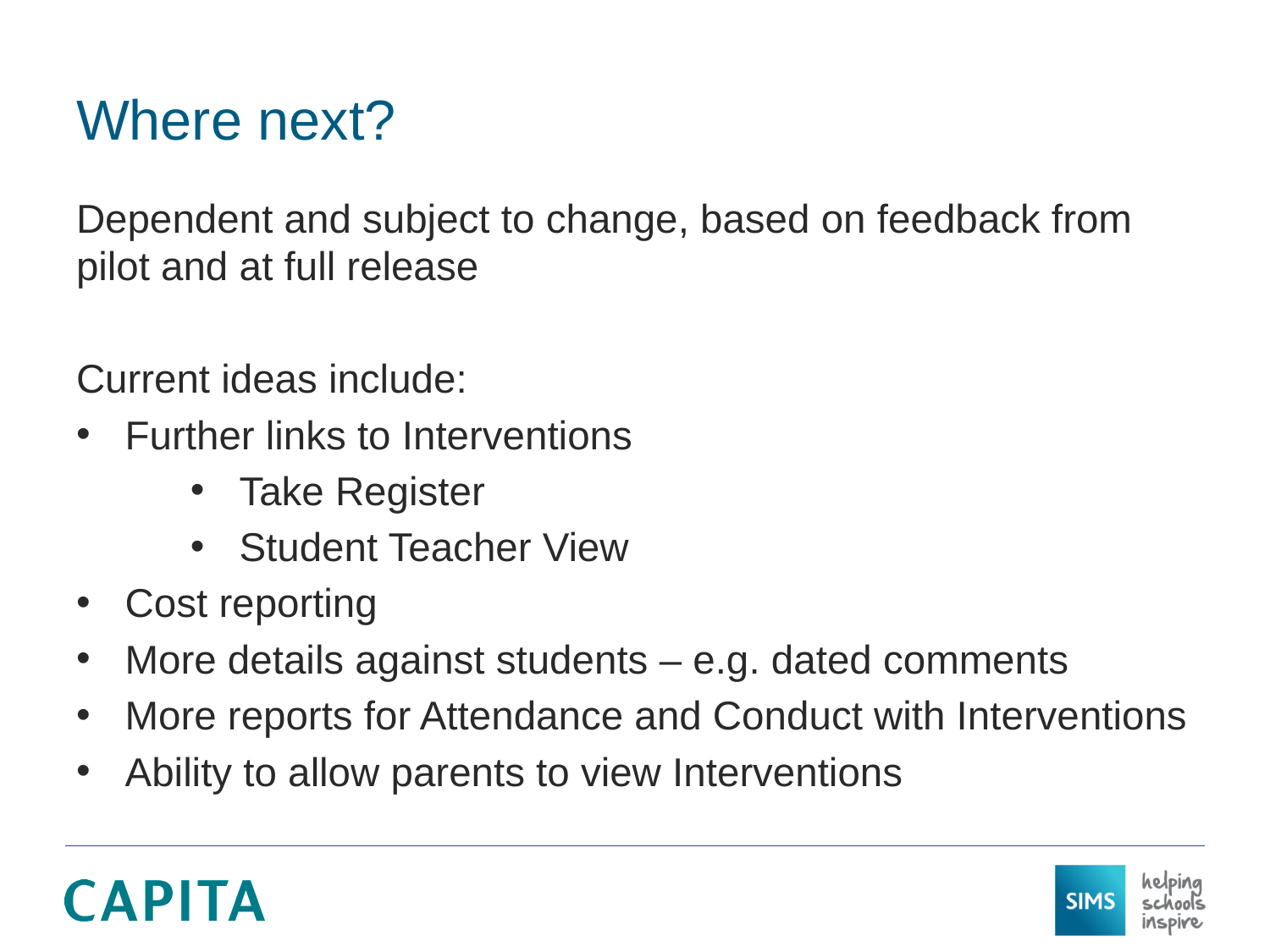

# Where next?
Dependent and subject to change, based on feedback from pilot and at full release

Current ideas include:
Further links to Interventions
Take Register
Student Teacher View
Cost reporting
More details against students – e.g. dated comments
More reports for Attendance and Conduct with Interventions
Ability to allow parents to view Interventions